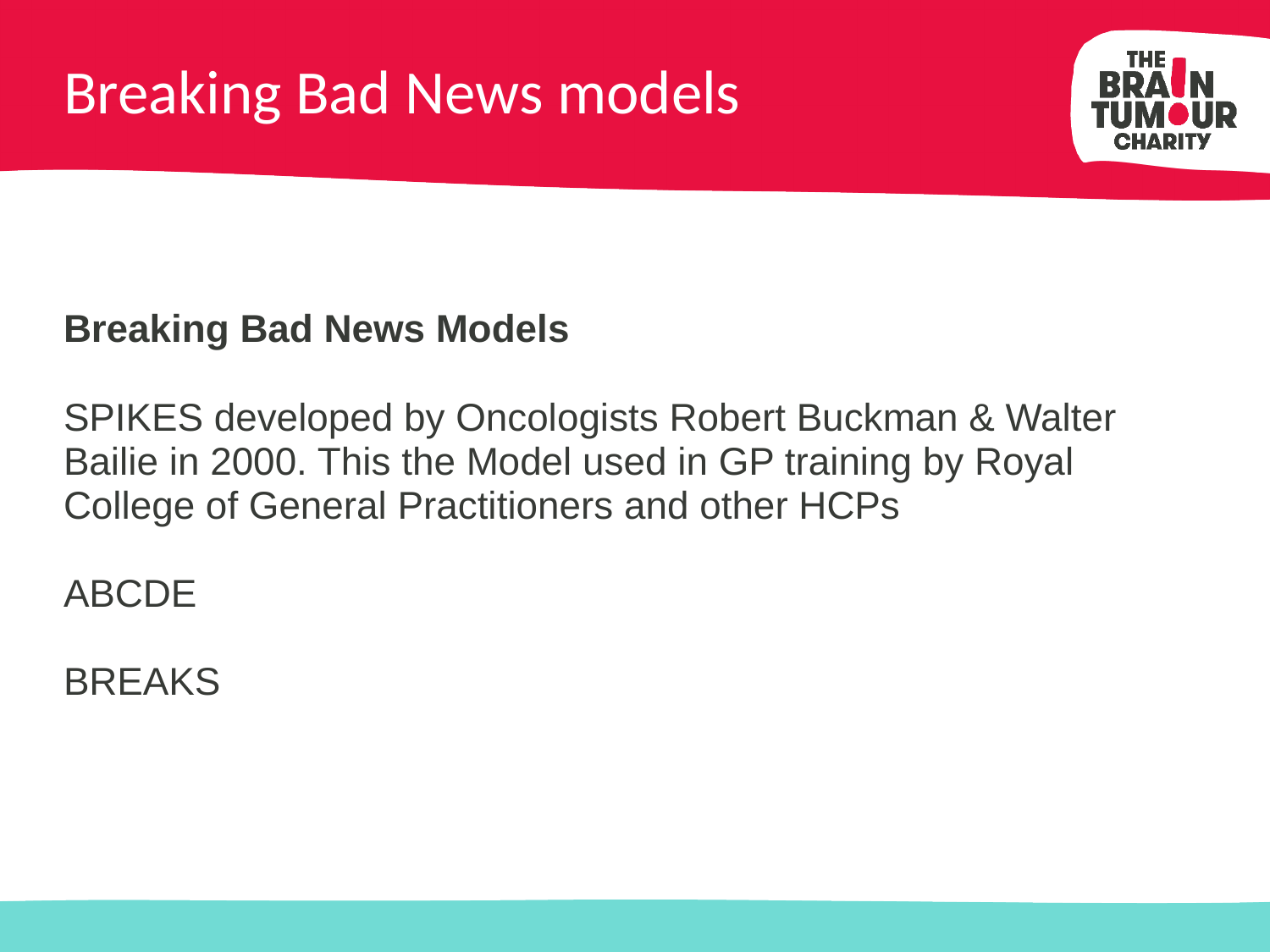

# Breaking Bad News models

Breaking Bad News Models

SPIKES developed by Oncologists Robert Buckman & Walter Bailie in 2000. This the Model used in GP training by Royal College of General Practitioners and other HCPs

ABCDE

BREAKS